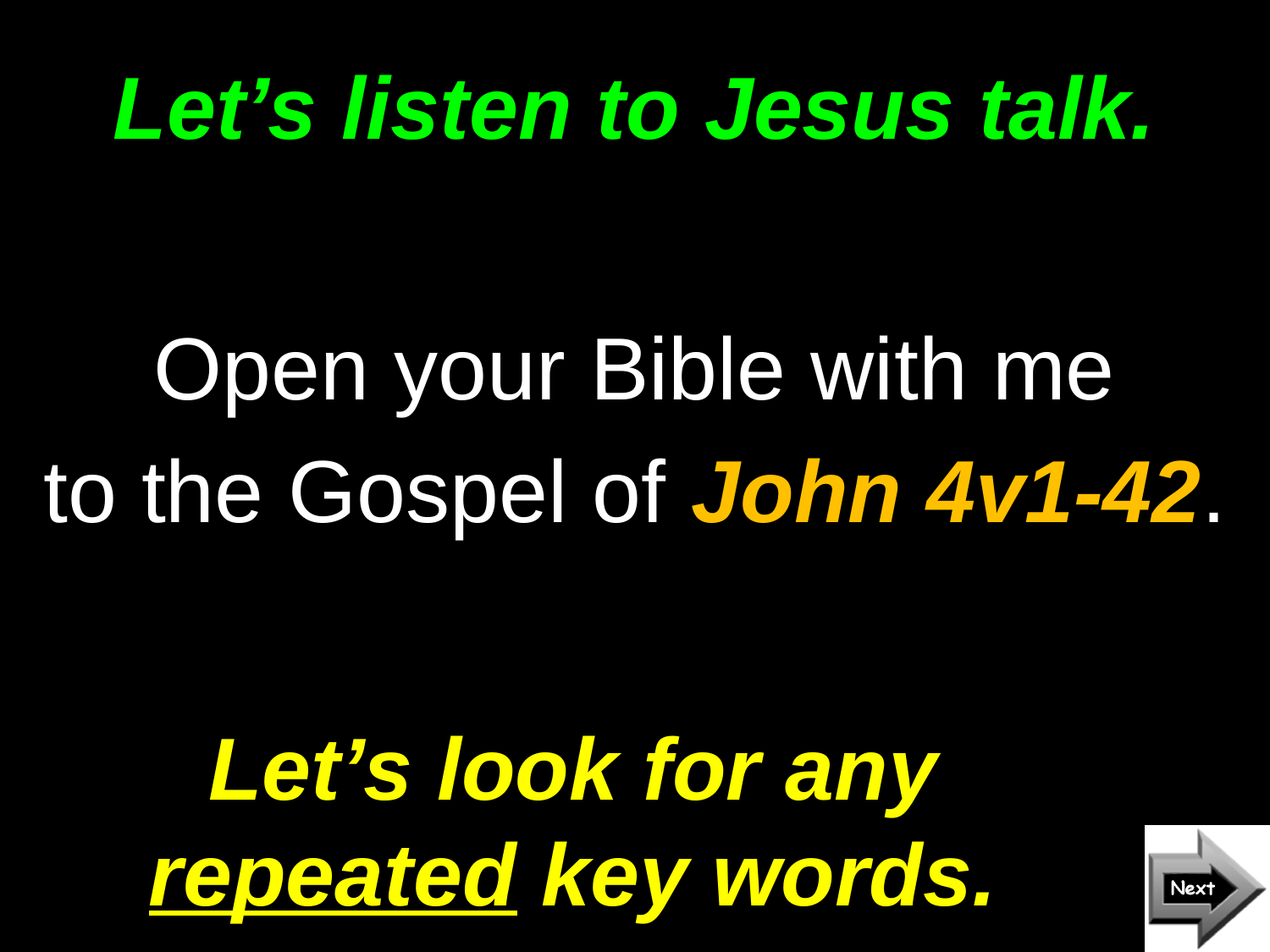

# Let’s listen to Jesus talk.
Open your Bible with me
to the Gospel of John 4v1-42.
Let’s look for any repeated key words.